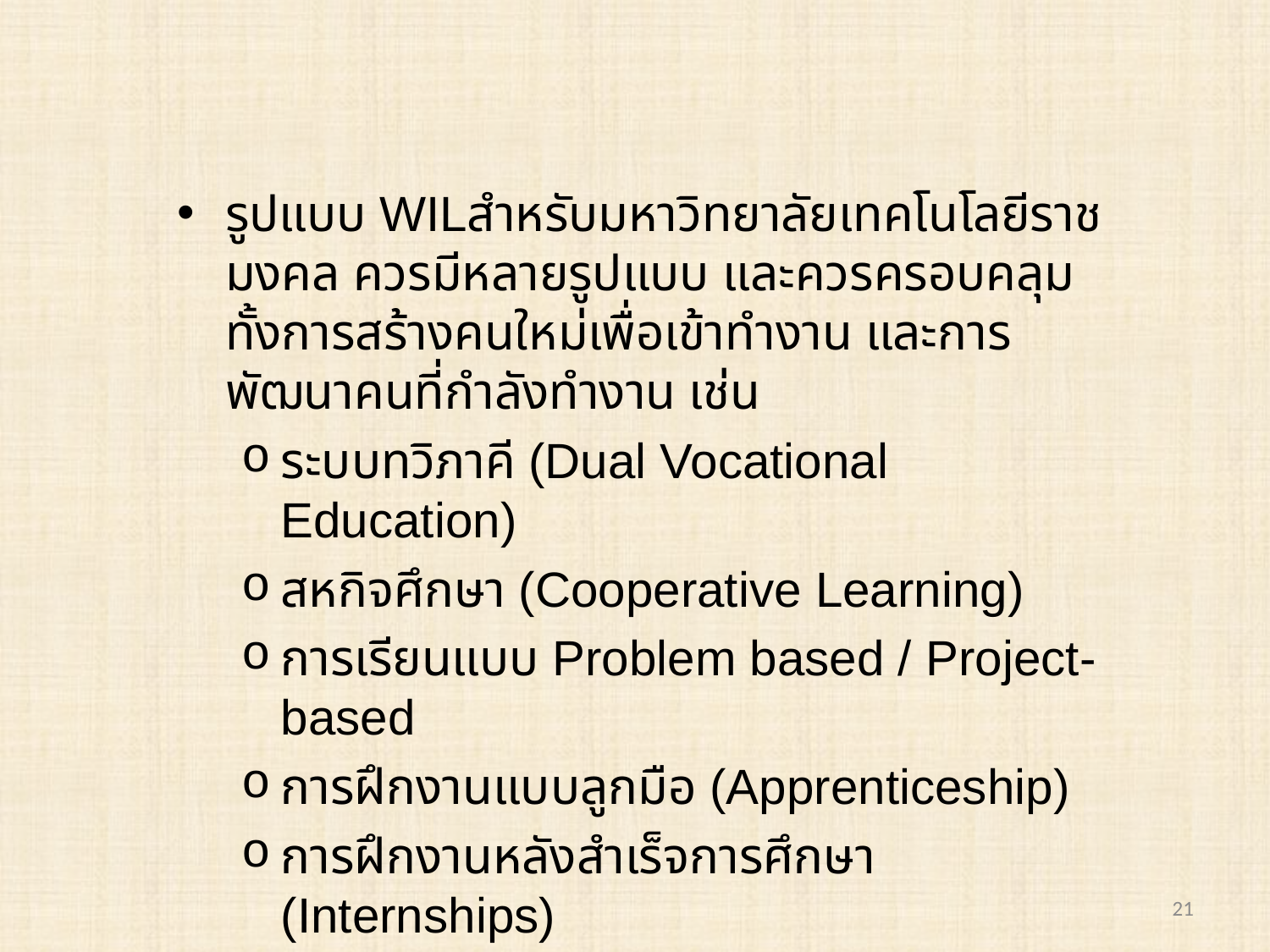

รูปแบบ WILสำหรับมหาวิทยาลัยเทคโนโลยีราชมงคล ควรมีหลายรูปแบบ และควรครอบคลุมทั้งการสร้างคนใหม่เพื่อเข้าทำงาน และการพัฒนาคนที่กำลังทำงาน เช่น
ระบบทวิภาคี (Dual Vocational Education)
สหกิจศึกษา (Cooperative Learning)
การเรียนแบบ Problem based / Project-based
การฝึกงานแบบลูกมือ (Apprenticeship)
การฝึกงานหลังสำเร็จการศึกษา (Internships)
แบบสถานีฝึกทักษะ (Practice school)

21